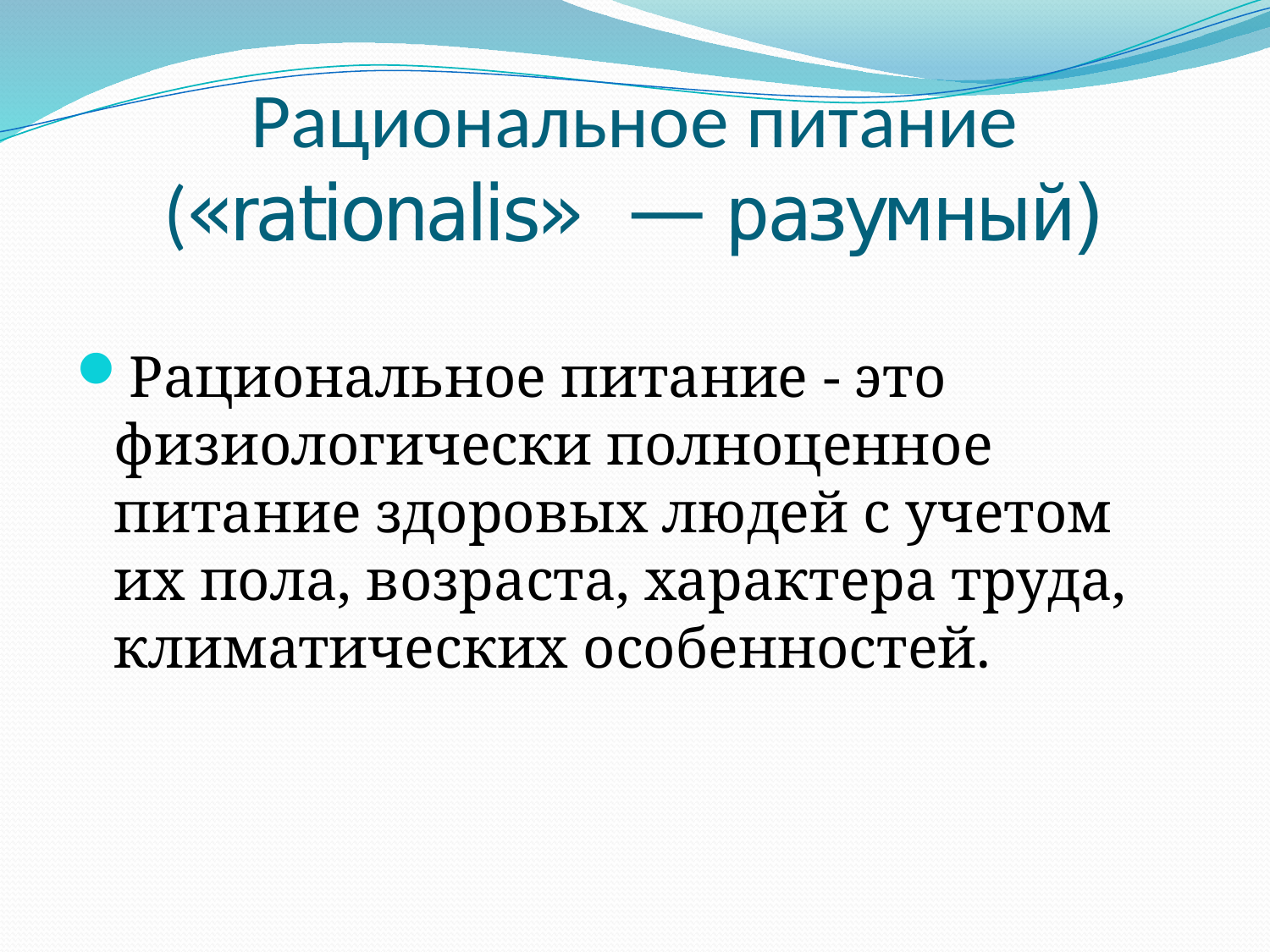

# Рациональное питание («rationalis»  — разумный)

Рациональное питание - это физиологически полноценное питание здоровых людей с учетом их пола, возраста, характера труда, климатических особенностей.